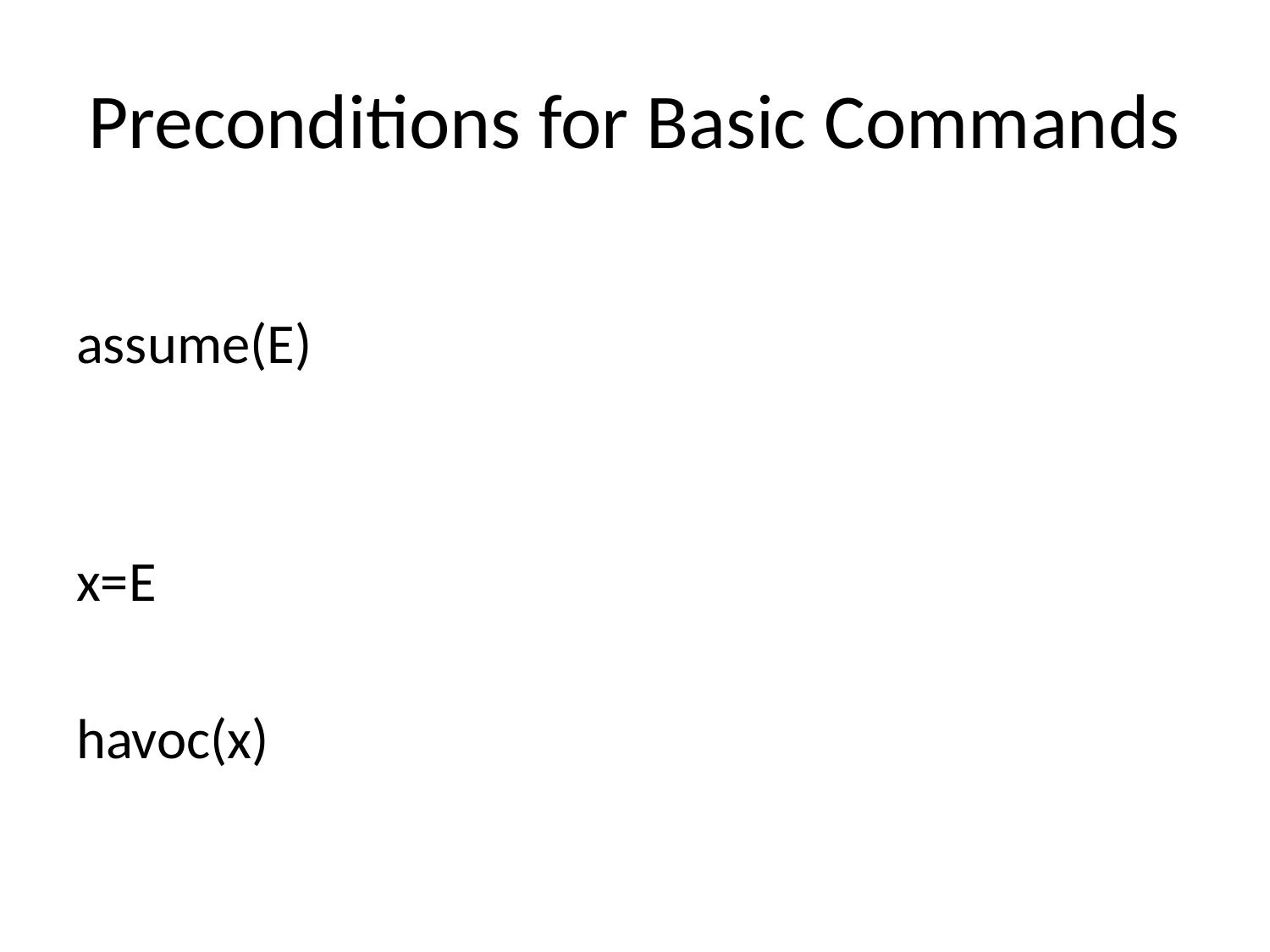

# Preconditions for Basic Commands

assume(E)

x=E

havoc(x)